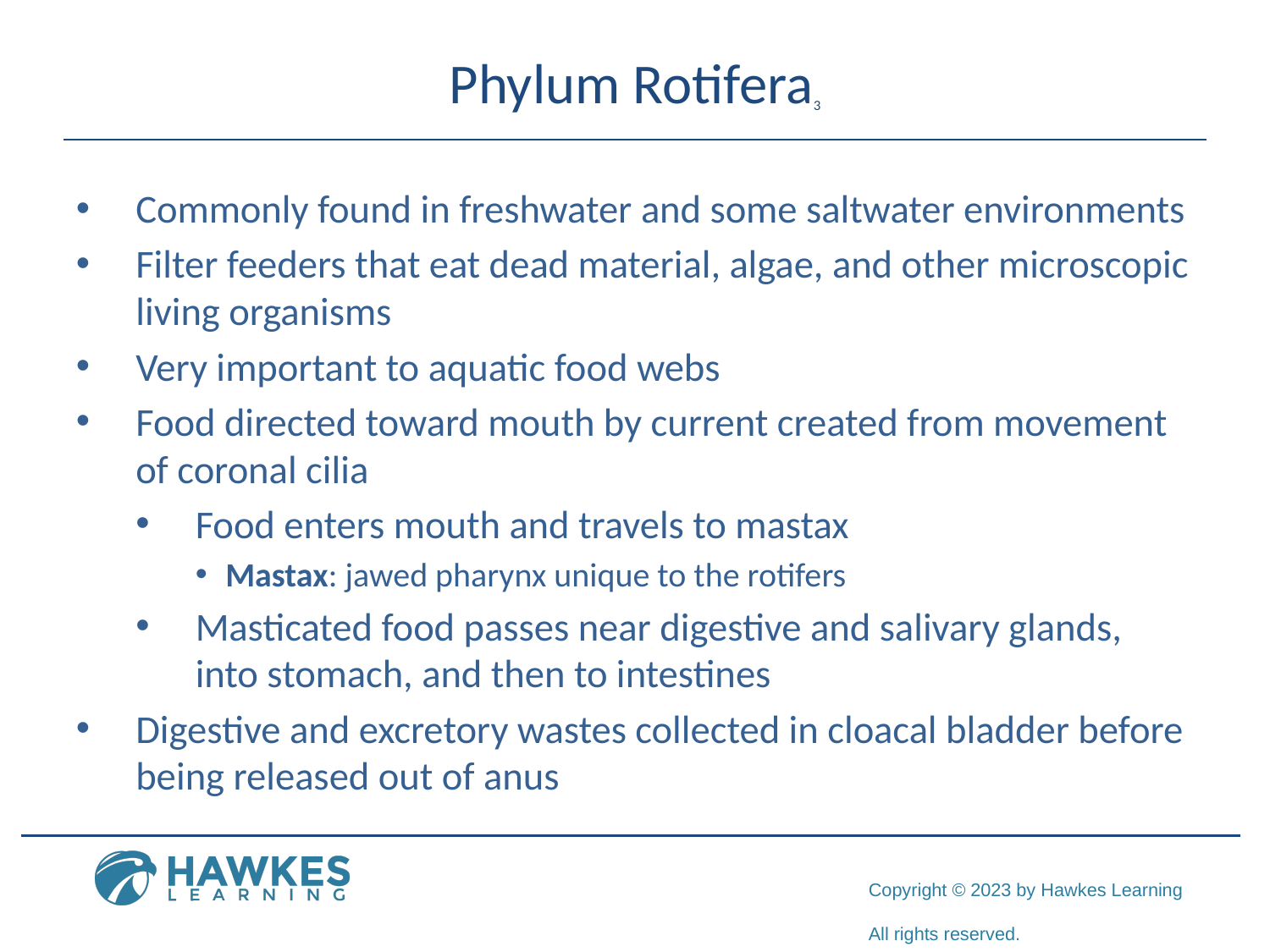

# Phylum Rotifera3
Commonly found in freshwater and some saltwater environments
Filter feeders that eat dead material, algae, and other microscopic living organisms
Very important to aquatic food webs
Food directed toward mouth by current created from movement of coronal cilia
Food enters mouth and travels to mastax
Mastax: jawed pharynx unique to the rotifers
Masticated food passes near digestive and salivary glands, into stomach, and then to intestines
Digestive and excretory wastes collected in cloacal bladder before being released out of anus